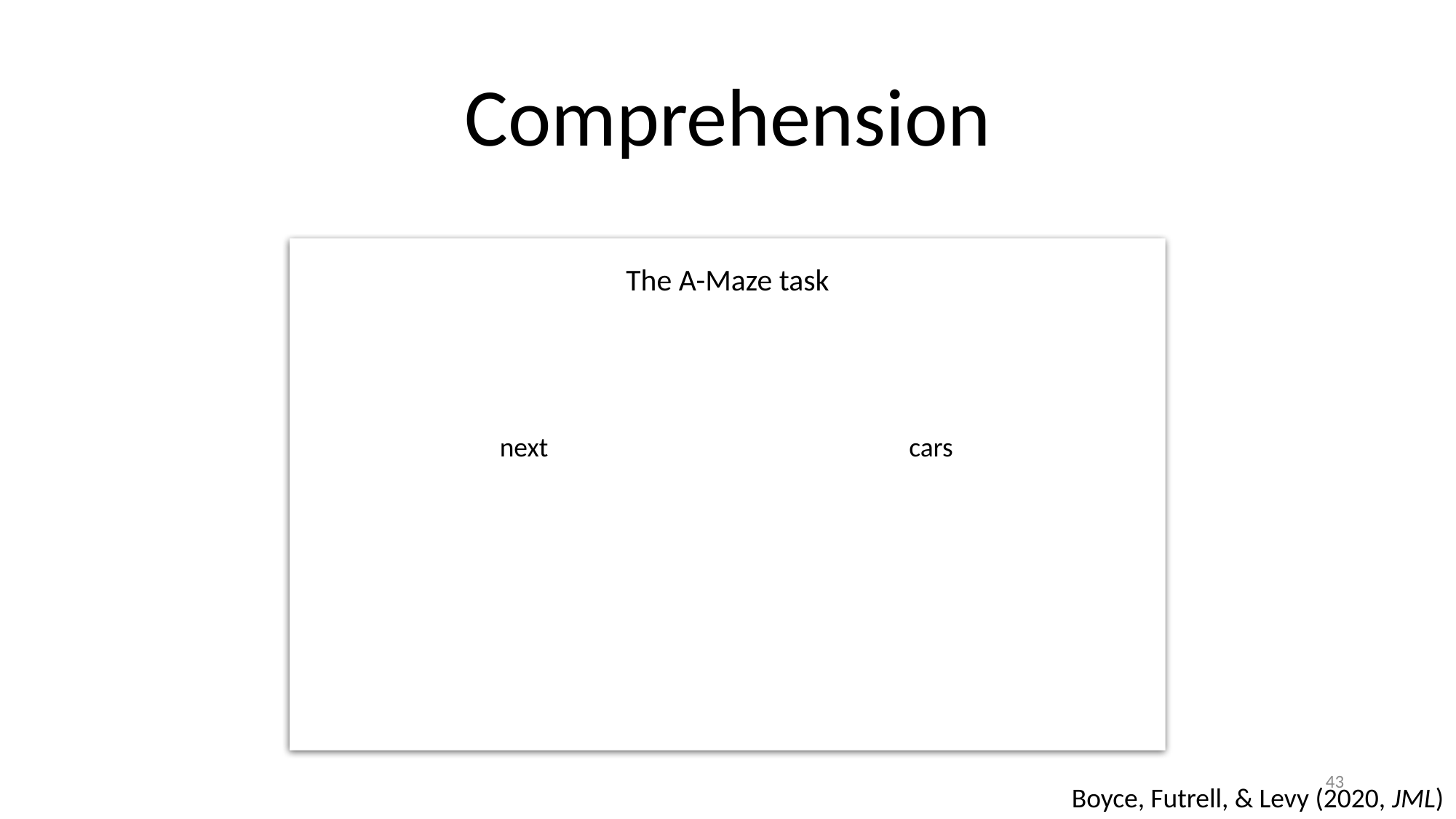

# Comprehension

The A-Maze task
next
cars
43
Boyce, Futrell, & Levy (2020, JML)